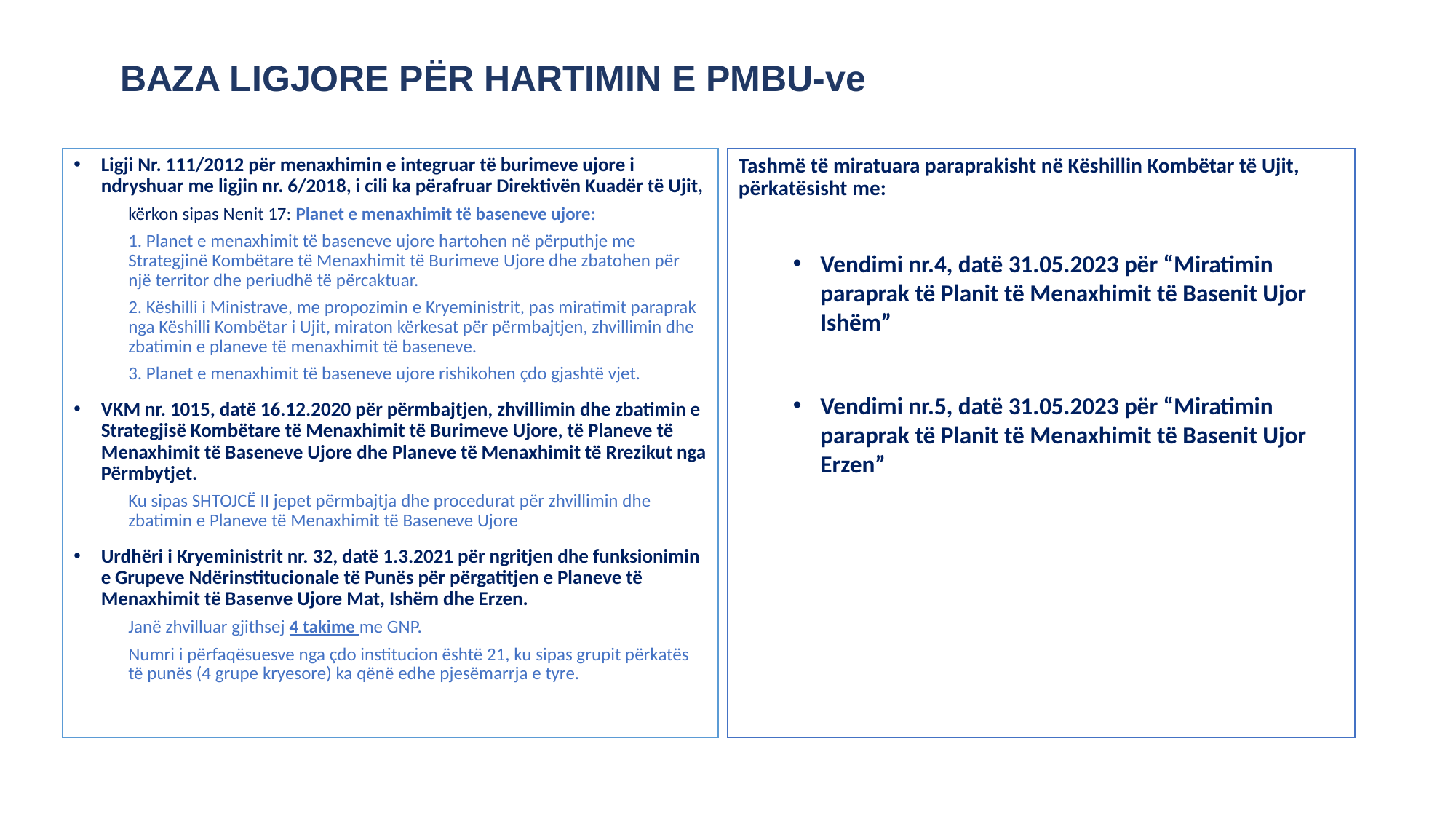

# BAZA LIGJORE PËR HARTIMIN E PMBU-ve
Ligji Nr. 111/2012 për menaxhimin e integruar të burimeve ujore i ndryshuar me ligjin nr. 6/2018, i cili ka përafruar Direktivën Kuadër të Ujit,
kërkon sipas Nenit 17: Planet e menaxhimit të baseneve ujore:
1. Planet e menaxhimit të baseneve ujore hartohen në përputhje me Strategjinë Kombëtare të Menaxhimit të Burimeve Ujore dhe zbatohen për një territor dhe periudhë të përcaktuar.
2. Këshilli i Ministrave, me propozimin e Kryeministrit, pas miratimit paraprak nga Këshilli Kombëtar i Ujit, miraton kërkesat për përmbajtjen, zhvillimin dhe zbatimin e planeve të menaxhimit të baseneve.
3. Planet e menaxhimit të baseneve ujore rishikohen çdo gjashtë vjet.
VKM nr. 1015, datë 16.12.2020 për përmbajtjen, zhvillimin dhe zbatimin e Strategjisë Kombëtare të Menaxhimit të Burimeve Ujore, të Planeve të Menaxhimit të Baseneve Ujore dhe Planeve të Menaxhimit të Rrezikut nga Përmbytjet.
Ku sipas SHTOJCË II jepet përmbajtja dhe procedurat për zhvillimin dhe zbatimin e Planeve të Menaxhimit të Baseneve Ujore
Urdhëri i Kryeministrit nr. 32, datë 1.3.2021 për ngritjen dhe funksionimin e Grupeve Ndërinstitucionale të Punës për përgatitjen e Planeve të Menaxhimit të Basenve Ujore Mat, Ishëm dhe Erzen.
Janë zhvilluar gjithsej 4 takime me GNP.
Numri i përfaqësuesve nga çdo institucion është 21, ku sipas grupit përkatës të punës (4 grupe kryesore) ka qënë edhe pjesëmarrja e tyre.
Tashmë të miratuara paraprakisht në Këshillin Kombëtar të Ujit, përkatësisht me:

Vendimi nr.4, datë 31.05.2023 për “Miratimin paraprak të Planit të Menaxhimit të Basenit Ujor Ishëm”

Vendimi nr.5, datë 31.05.2023 për “Miratimin paraprak të Planit të Menaxhimit të Basenit Ujor Erzen”